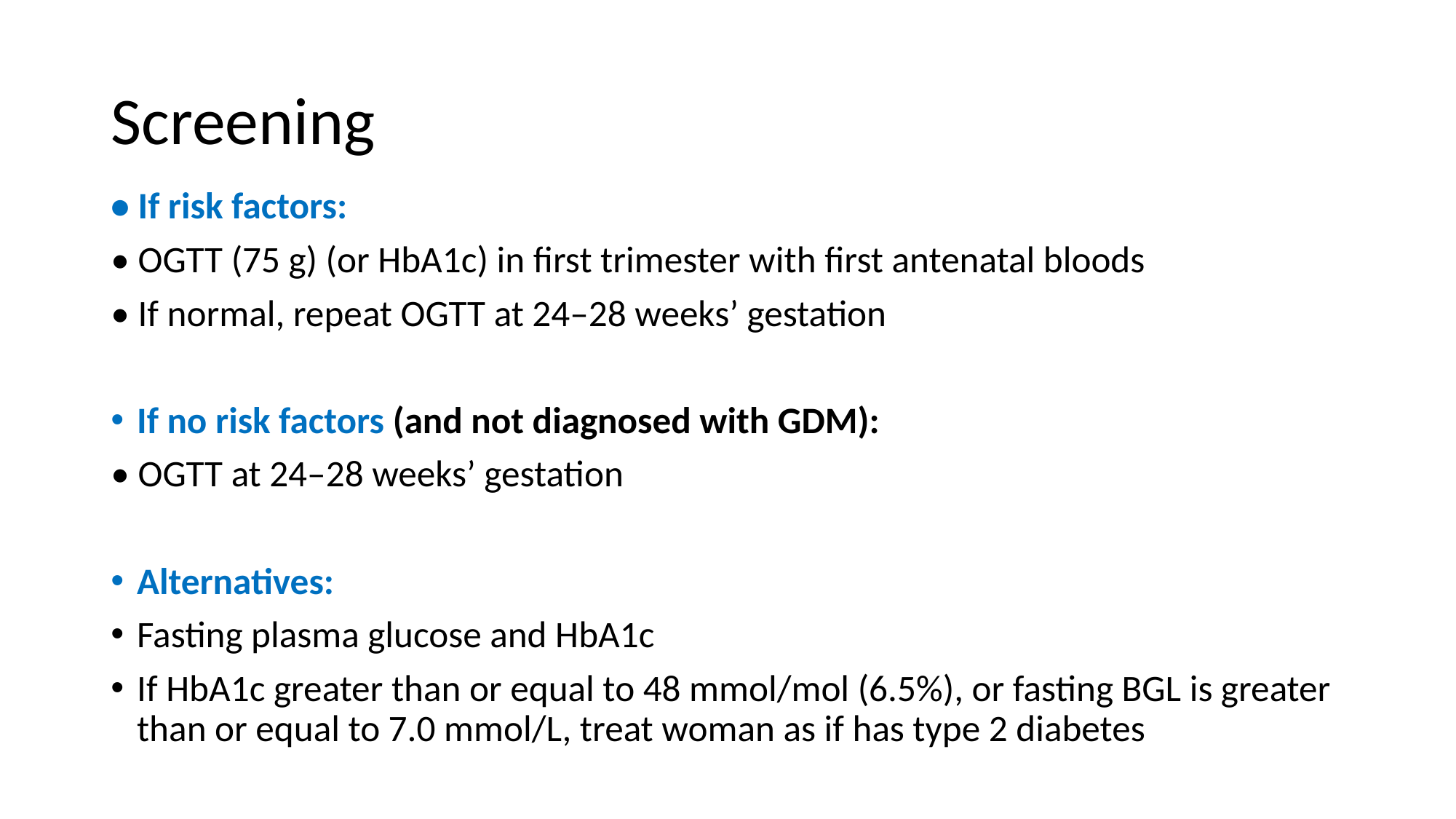

# Screening
• If risk factors:
• OGTT (75 g) (or HbA1c) in first trimester with first antenatal bloods
• If normal, repeat OGTT at 24–28 weeks’ gestation

If no risk factors (and not diagnosed with GDM):
• OGTT at 24–28 weeks’ gestation

Alternatives:
Fasting plasma glucose and HbA1c
If HbA1c greater than or equal to 48 mmol/mol (6.5%), or fasting BGL is greater than or equal to 7.0 mmol/L, treat woman as if has type 2 diabetes